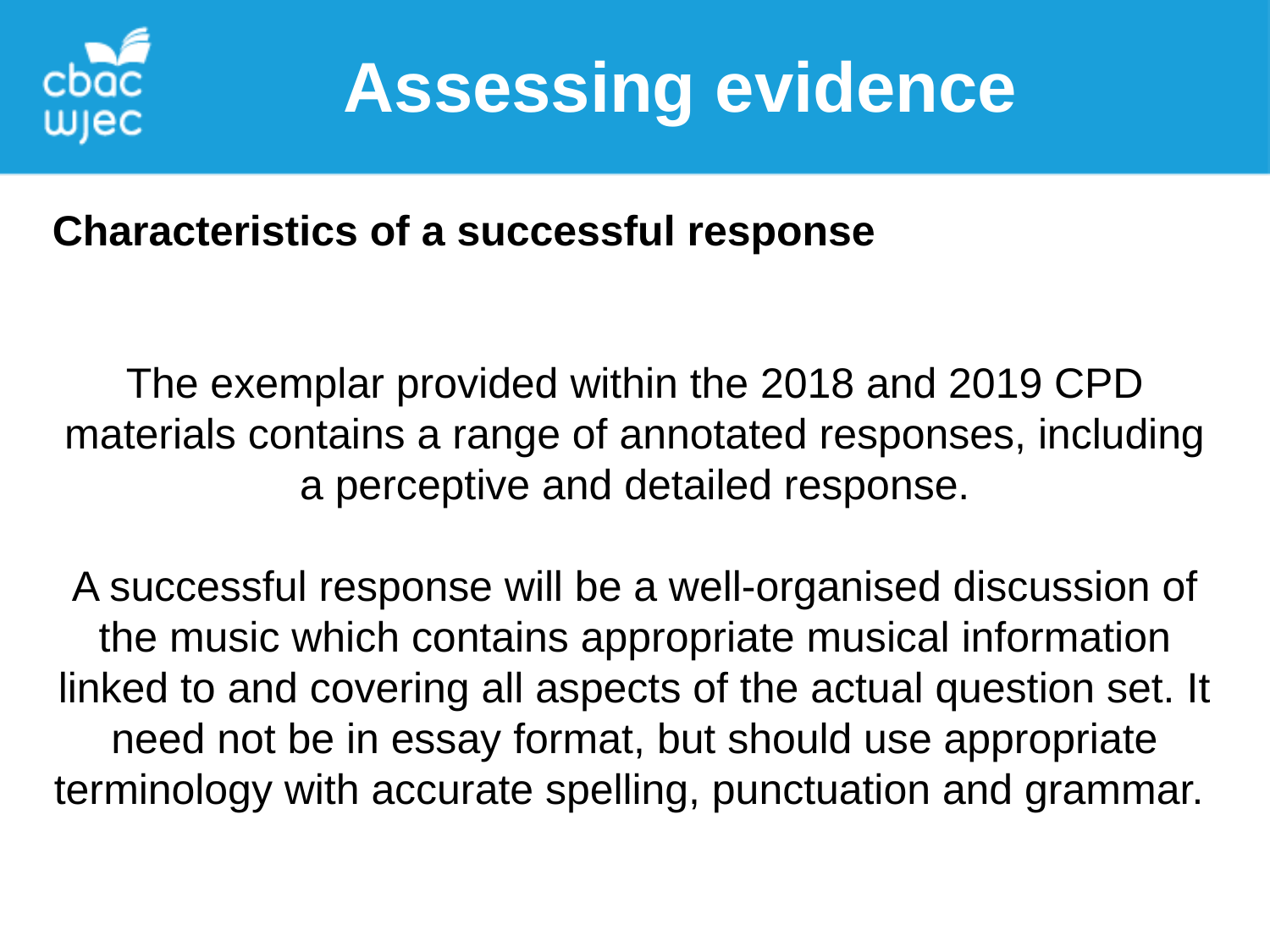

Assessing evidence
Characteristics of a successful response

The exemplar provided within the 2018 and 2019 CPD materials contains a range of annotated responses, including a perceptive and detailed response.

A successful response will be a well-organised discussion of the music which contains appropriate musical information linked to and covering all aspects of the actual question set. It need not be in essay format, but should use appropriate terminology with accurate spelling, punctuation and grammar.